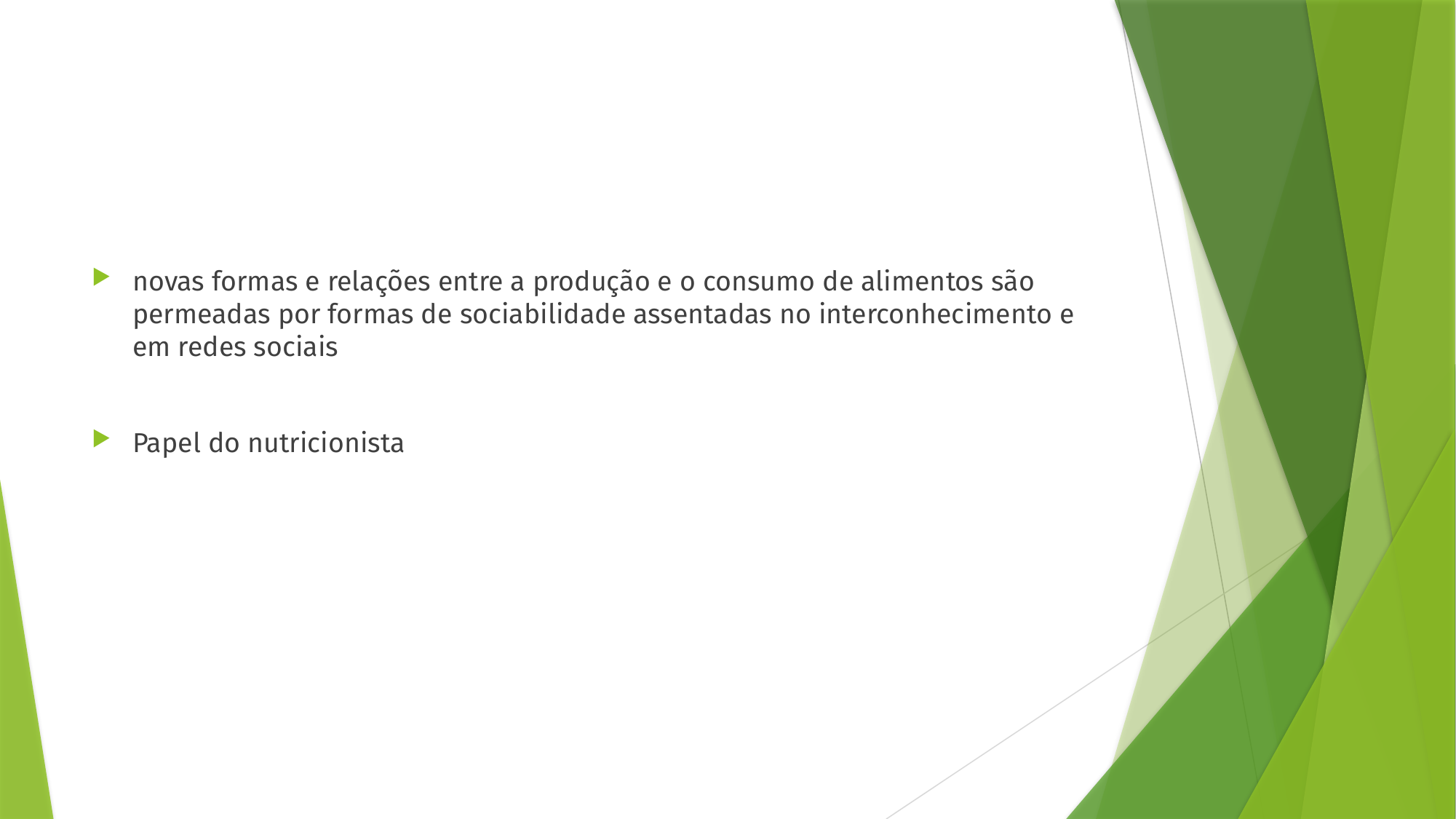

#
novas formas e relações entre a produção e o consumo de alimentos são permeadas por formas de sociabilidade assentadas no interconhecimento e em redes sociais

Papel do nutricionista